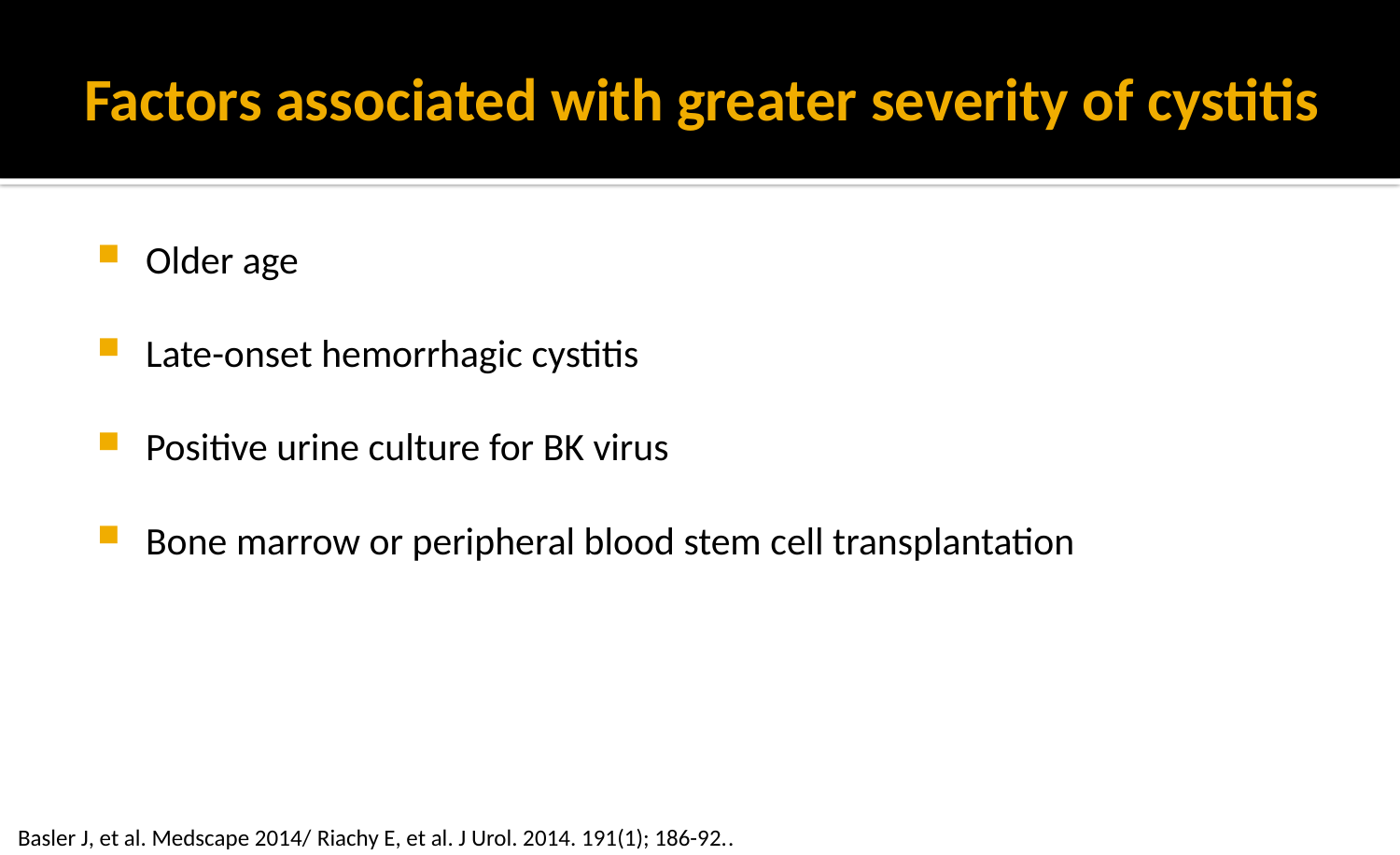

# Factors associated with greater severity of cystitis
Older age

Late-onset hemorrhagic cystitis

Positive urine culture for BK virus

Bone marrow or peripheral blood stem cell transplantation
Basler J, et al. Medscape 2014/ Riachy E, et al. J Urol. 2014. 191(1); 186-92..